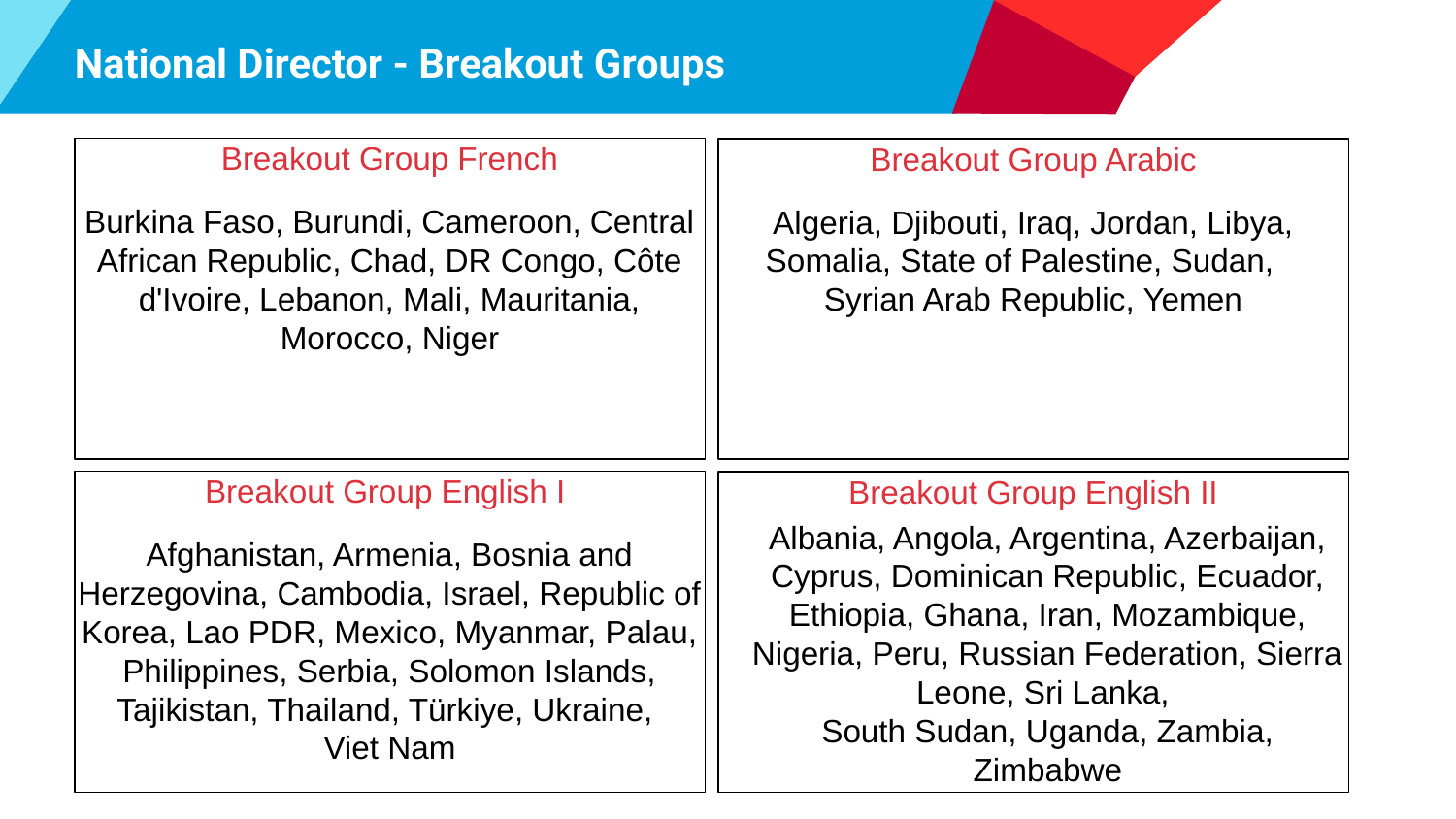

# National Director - Breakout Groups
 Breakout Group French
Burkina Faso, Burundi, Cameroon, Central African Republic, Chad, DR Congo, Côte d'Ivoire, Lebanon, Mali, Mauritania, Morocco, Niger
 Breakout Group Arabic
Algeria, Djibouti, Iraq, Jordan, Libya, Somalia, State of Palestine, Sudan,    Syrian Arab Republic, Yemen

 Breakout Group English I
Afghanistan, Armenia, Bosnia and Herzegovina, Cambodia, Israel, Republic of Korea, Lao PDR, Mexico, Myanmar, Palau, Philippines, Serbia, Solomon Islands, Tajikistan, Thailand, Türkiye, Ukraine,
Viet Nam

 Breakout Group English II
Albania, Angola, Argentina, Azerbaijan, Cyprus, Dominican Republic, Ecuador, Ethiopia, Ghana, Iran, Mozambique, Nigeria, Peru, Russian Federation, Sierra Leone, Sri Lanka,
South Sudan, Uganda, Zambia, Zimbabwe